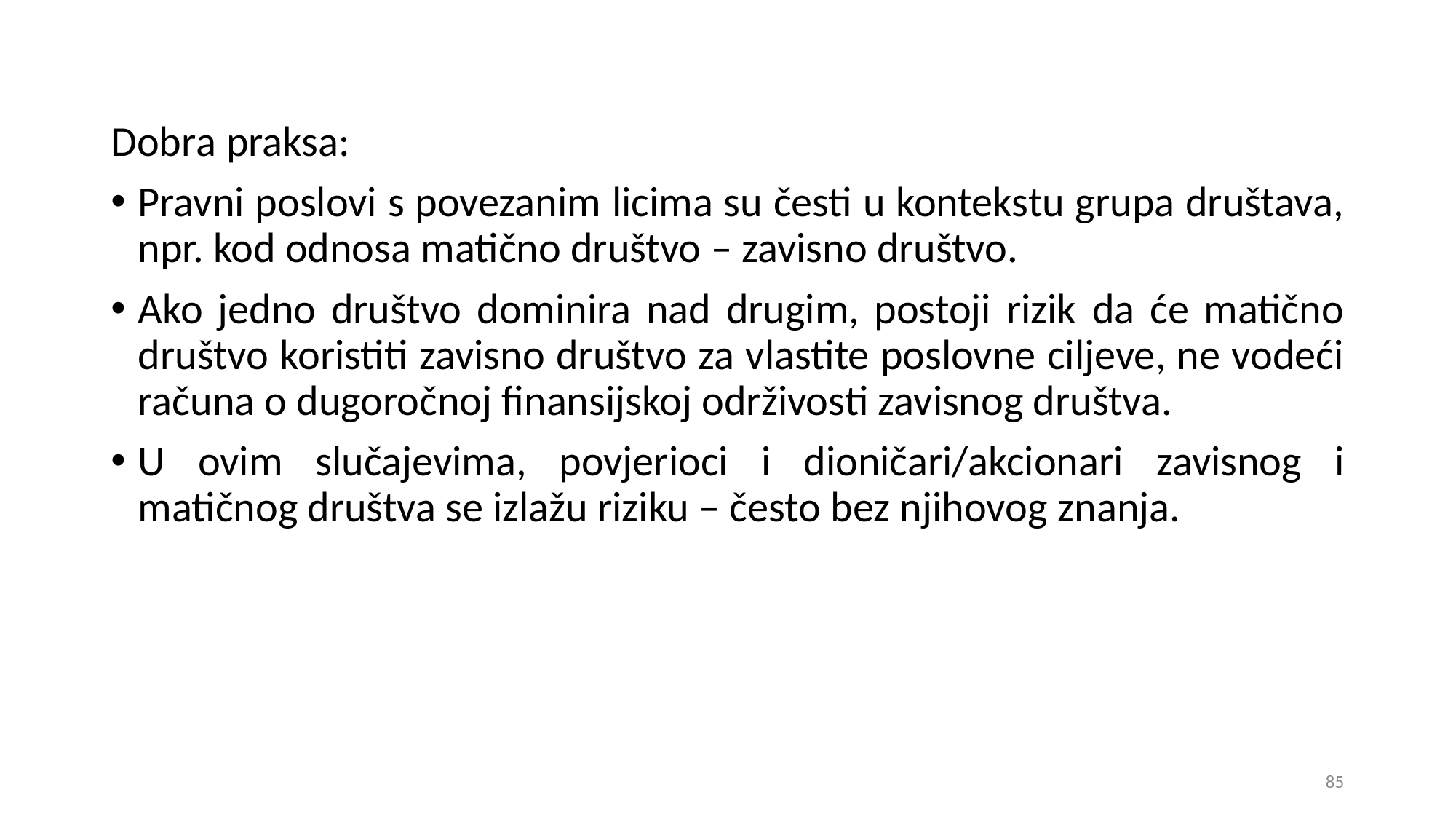

Dobra praksa:
Pravni poslovi s povezanim licima su česti u kontekstu grupa društava, npr. kod odnosa matično društvo – zavisno društvo.
Ako jedno društvo dominira nad drugim, postoji rizik da će matično društvo koristiti zavisno društvo za vlastite poslovne ciljeve, ne vodeći računa o dugoročnoj finansijskoj održivosti zavisnog društva.
U ovim slučajevima, povjerioci i dioničari/akcionari zavisnog i matičnog društva se izlažu riziku – često bez njihovog znanja.
85